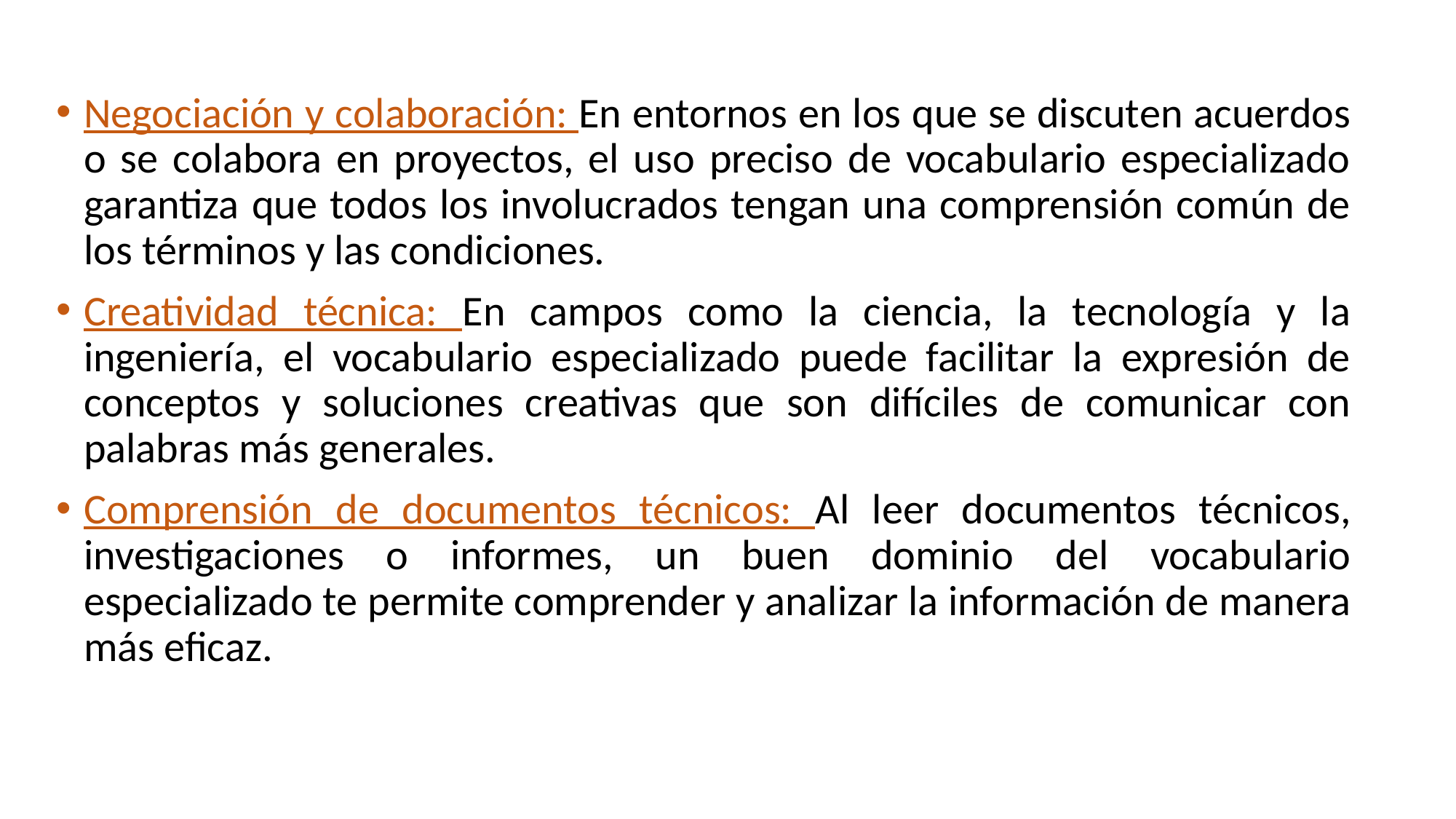

Negociación y colaboración: En entornos en los que se discuten acuerdos o se colabora en proyectos, el uso preciso de vocabulario especializado garantiza que todos los involucrados tengan una comprensión común de los términos y las condiciones.
Creatividad técnica: En campos como la ciencia, la tecnología y la ingeniería, el vocabulario especializado puede facilitar la expresión de conceptos y soluciones creativas que son difíciles de comunicar con palabras más generales.
Comprensión de documentos técnicos: Al leer documentos técnicos, investigaciones o informes, un buen dominio del vocabulario especializado te permite comprender y analizar la información de manera más eficaz.